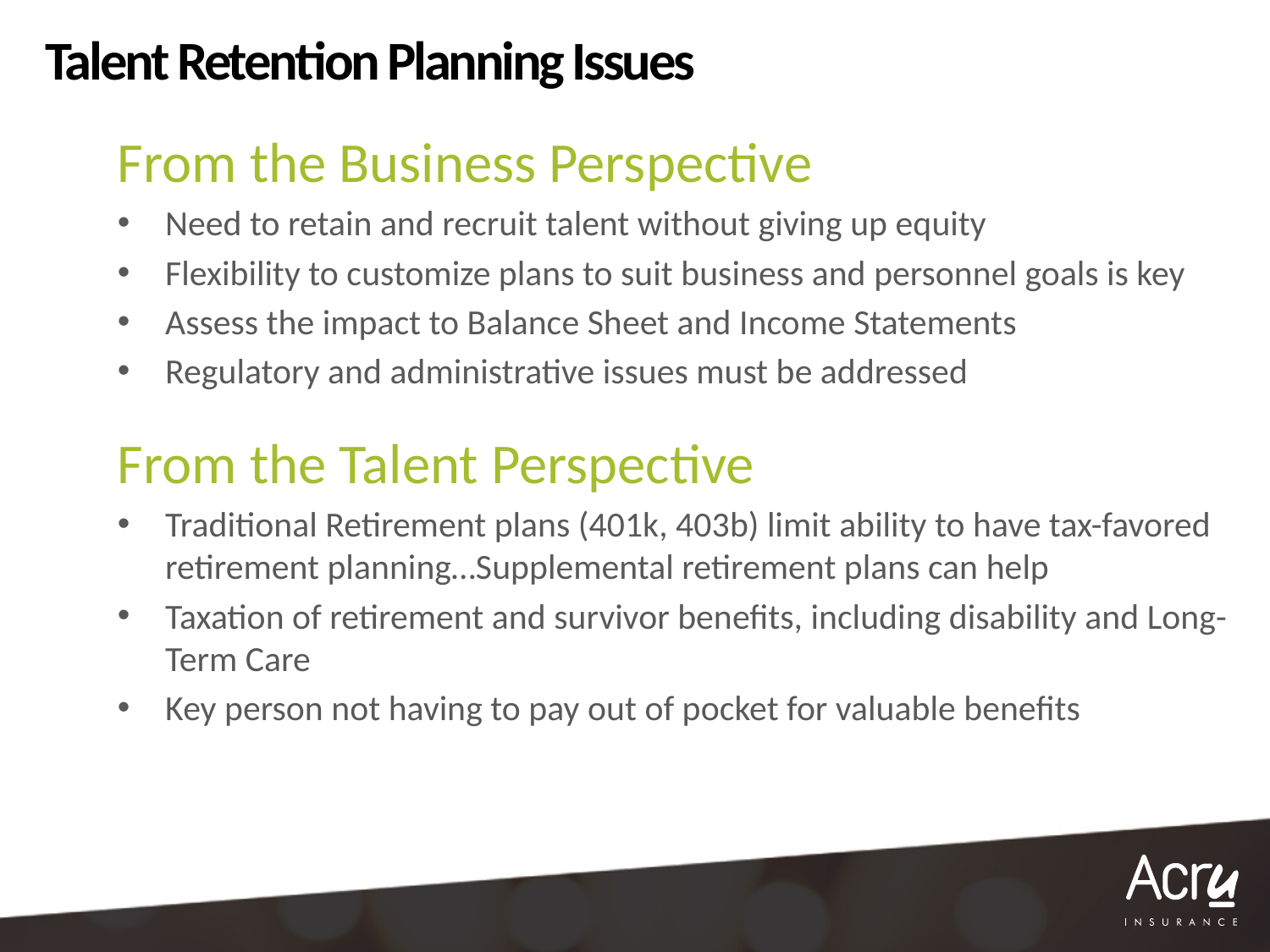

# Talent Retention Planning Issues
From the Business Perspective
Need to retain and recruit talent without giving up equity
Flexibility to customize plans to suit business and personnel goals is key
Assess the impact to Balance Sheet and Income Statements
Regulatory and administrative issues must be addressed

From the Talent Perspective
Traditional Retirement plans (401k, 403b) limit ability to have tax-favored retirement planning…Supplemental retirement plans can help
Taxation of retirement and survivor benefits, including disability and Long-Term Care
Key person not having to pay out of pocket for valuable benefits